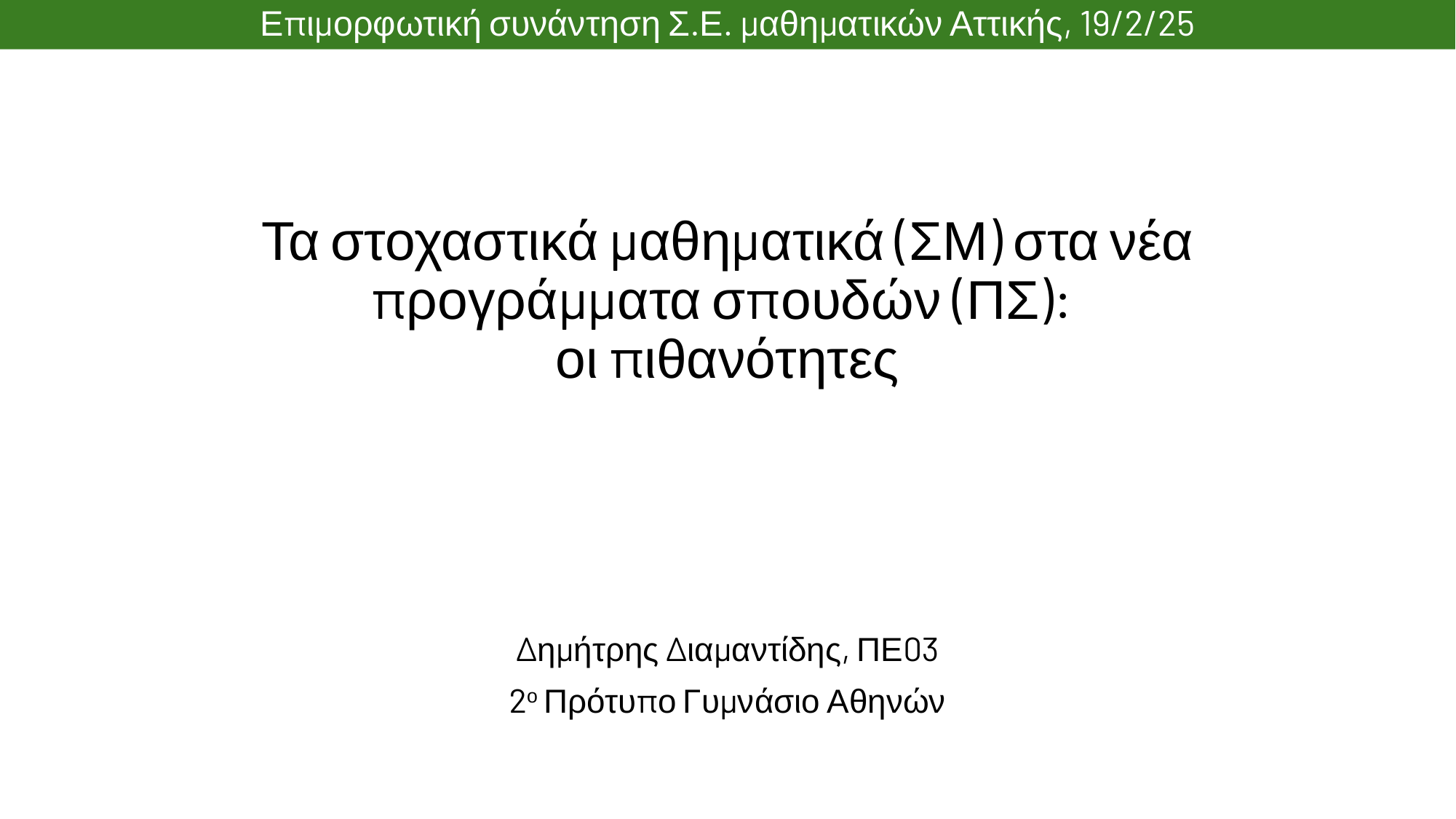

Επιμορφωτική συνάντηση Σ.Ε. μαθηματικών Αττικής, 19/2/25
# Τα στοχαστικά μαθηματικά (ΣΜ) στα νέα προγράμματα σπουδών (ΠΣ): οι πιθανότητες
Δημήτρης Διαμαντίδης, ΠΕ03
2ο Πρότυπο Γυμνάσιο Αθηνών